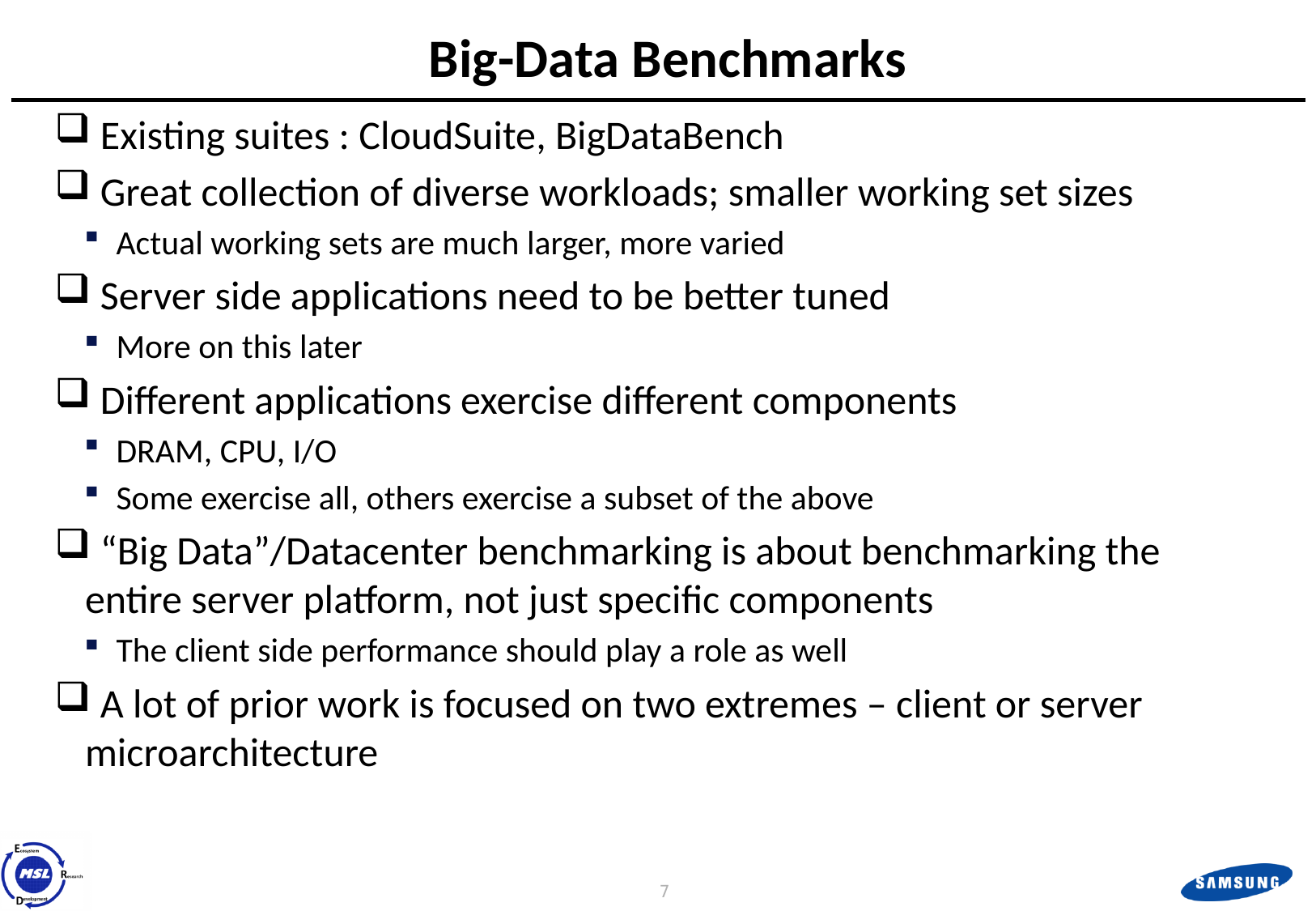

# Big-Data Benchmarks
 Existing suites : CloudSuite, BigDataBench
 Great collection of diverse workloads; smaller working set sizes
Actual working sets are much larger, more varied
 Server side applications need to be better tuned
More on this later
 Different applications exercise different components
DRAM, CPU, I/O
Some exercise all, others exercise a subset of the above
 “Big Data”/Datacenter benchmarking is about benchmarking the entire server platform, not just specific components
The client side performance should play a role as well
 A lot of prior work is focused on two extremes – client or server microarchitecture